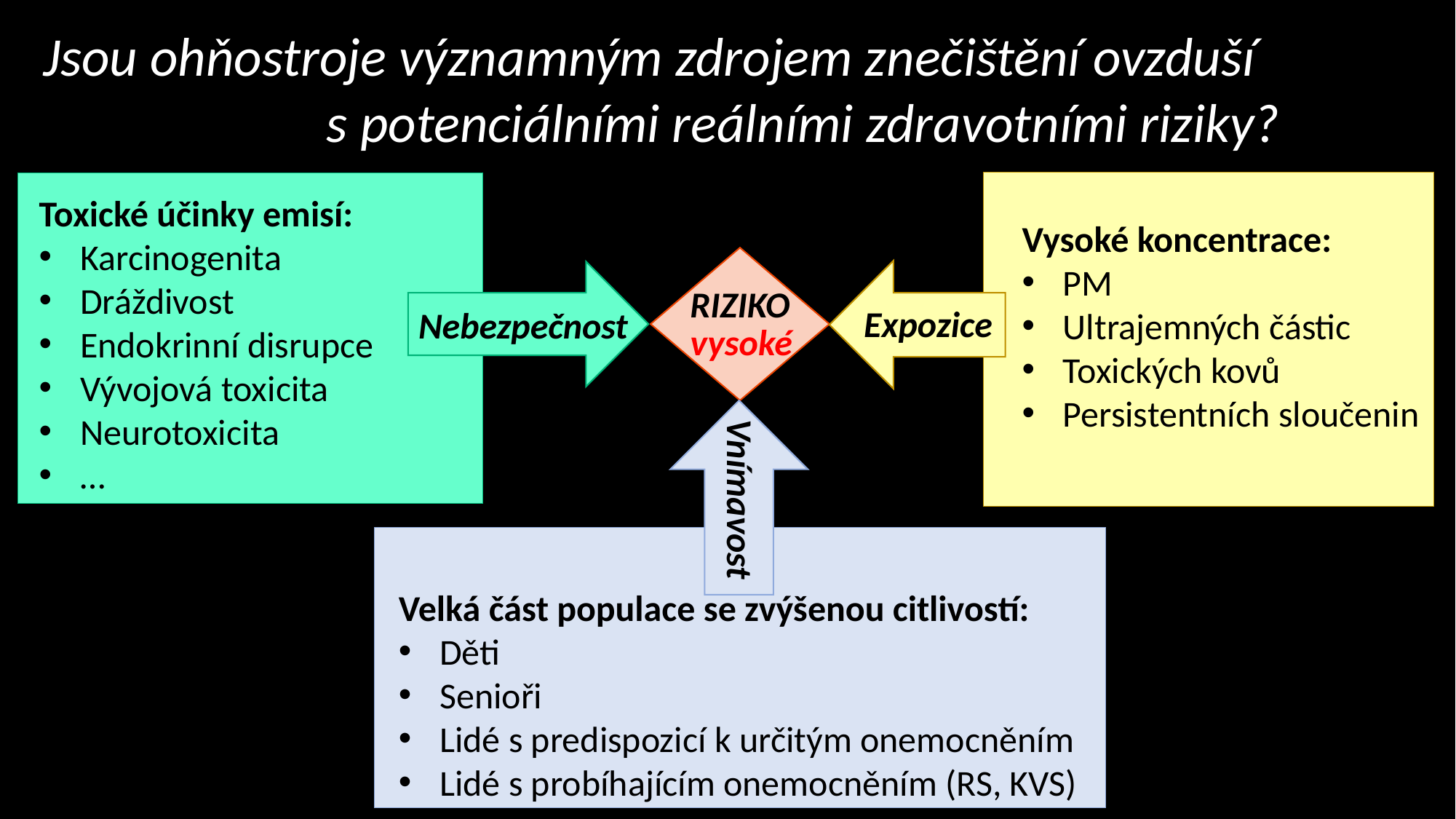

Jsou ohňostroje významným zdrojem znečištění ovzduší                          s potenciálními reálními zdravotními riziky?

Expozice

Toxické účinky emisí:
Karcinogenita
Dráždivost
Endokrinní disrupce
Vývojová toxicita
Neurotoxicita
…
Vysoké koncentrace:
PM
Ultrajemných částic
Toxických kovů
Persistentních sloučenin

RIZIKO
Nebezpečnost
vysoké

Vnímavost

Velká část populace se zvýšenou citlivostí:
Děti
Senioři
Lidé s predispozicí k určitým onemocněním
Lidé s probíhajícím onemocněním (RS, KVS)